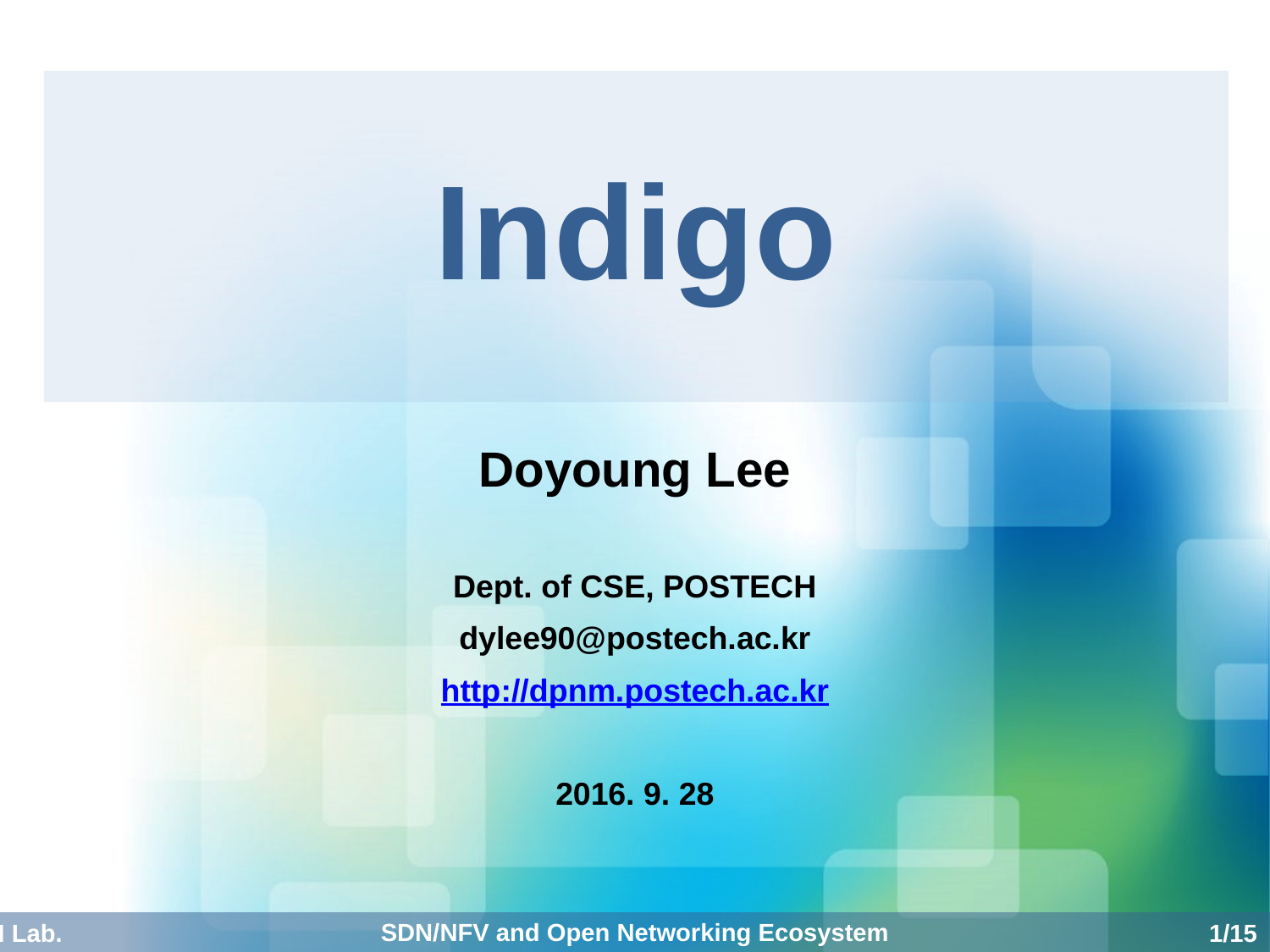

# Indigo
Doyoung Lee

Dept. of CSE, POSTECH
dylee90@postech.ac.kr
http://dpnm.postech.ac.kr

2016. 9. 28